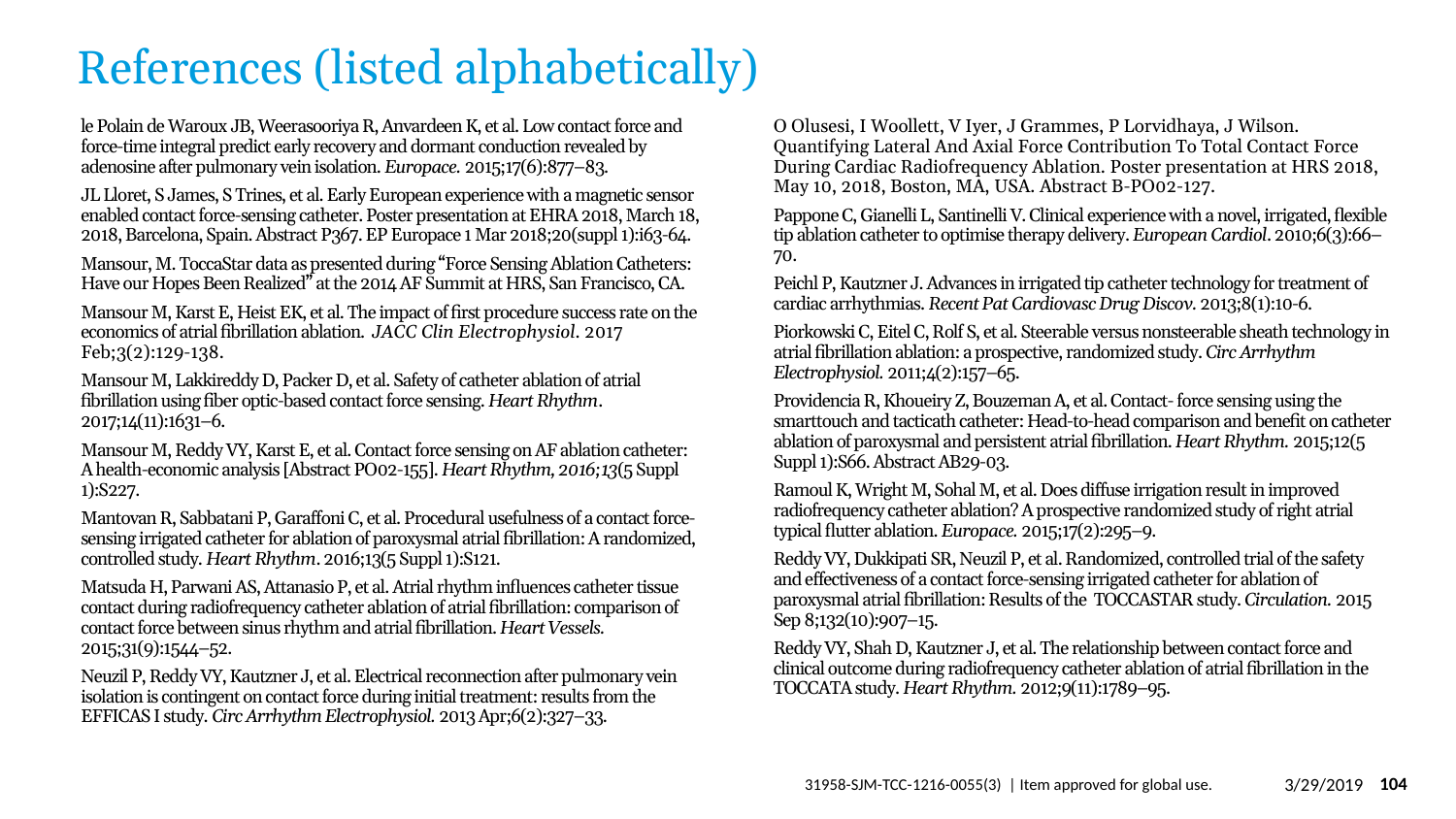

# References (listed alphabetically)
le Polain de Waroux JB, Weerasooriya R, Anvardeen K, et al. Low contact force and force-time integral predict early recovery and dormant conduction revealed by adenosine after pulmonary vein isolation. Europace. 2015;17(6):877–83.
JL Lloret, S James, S Trines, et al. Early European experience with a magnetic sensor enabled contact force-sensing catheter. Poster presentation at EHRA 2018, March 18, 2018, Barcelona, Spain. Abstract P367. EP Europace 1 Mar 2018;20(suppl 1):i63-64.
Mansour, M. ToccaStar data as presented during “Force Sensing Ablation Catheters: Have our Hopes Been Realized” at the 2014 AF Summit at HRS, San Francisco, CA.
Mansour M, Karst E, Heist EK, et al. The impact of first procedure success rate on the economics of atrial fibrillation ablation.  JACC Clin Electrophysiol. 2017 Feb;3(2):129-138.
Mansour M, Lakkireddy D, Packer D, et al. Safety of catheter ablation of atrial fibrillation using fiber optic-based contact force sensing. Heart Rhythm. 2017;14(11):1631–6.
Mansour M, Reddy VY, Karst E, et al. Contact force sensing on AF ablation catheter: A health-economic analysis [Abstract PO02-155]. Heart Rhythm, 2016;13(5 Suppl 1):S227.
Mantovan R, Sabbatani P, Garaffoni C, et al. Procedural usefulness of a contact force-sensing irrigated catheter for ablation of paroxysmal atrial fibrillation: A randomized, controlled study. Heart Rhythm. 2016;13(5 Suppl 1):S121.
Matsuda H, Parwani AS, Attanasio P, et al. Atrial rhythm influences catheter tissue contact during radiofrequency catheter ablation of atrial fibrillation: comparison of contact force between sinus rhythm and atrial fibrillation. Heart Vessels. 2015;31(9):1544–52.
Neuzil P, Reddy VY, Kautzner J, et al. Electrical reconnection after pulmonary vein isolation is contingent on contact force during initial treatment: results from the EFFICAS I study. Circ Arrhythm Electrophysiol. 2013 Apr;6(2):327–33.

O Olusesi, I Woollett, V Iyer, J Grammes, P Lorvidhaya, J Wilson.  Quantifying Lateral And Axial Force Contribution To Total Contact Force During Cardiac Radiofrequency Ablation. Poster presentation at HRS 2018, May 10, 2018, Boston, MA, USA. Abstract B-PO02-127.
Pappone C, Gianelli L, Santinelli V. Clinical experience with a novel, irrigated, flexible tip ablation catheter to optimise therapy delivery. European Cardiol. 2010;6(3):66–70.
Peichl P, Kautzner J. Advances in irrigated tip catheter technology for treatment of cardiac arrhythmias. Recent Pat Cardiovasc Drug Discov. 2013;8(1):10-6.
Piorkowski C, Eitel C, Rolf S, et al. Steerable versus nonsteerable sheath technology in atrial fibrillation ablation: a prospective, randomized study. Circ Arrhythm Electrophysiol. 2011;4(2):157–65.
Providencia R, Khoueiry Z, Bouzeman A, et al. Contact- force sensing using the smarttouch and tacticath catheter: Head-to-head comparison and benefit on catheter ablation of paroxysmal and persistent atrial fibrillation. Heart Rhythm. 2015;12(5 Suppl 1):S66. Abstract AB29-03.
Ramoul K, Wright M, Sohal M, et al. Does diffuse irrigation result in improved radiofrequency catheter ablation? A prospective randomized study of right atrial typical flutter ablation. Europace. 2015;17(2):295–9.
Reddy VY, Dukkipati SR, Neuzil P, et al. Randomized, controlled trial of the safety and effectiveness of a contact force-sensing irrigated catheter for ablation of paroxysmal atrial fibrillation: Results of the  TOCCASTAR study. Circulation. 2015 Sep 8;132(10):907–15.
Reddy VY, Shah D, Kautzner J, et al. The relationship between contact force and clinical outcome during radiofrequency catheter ablation of atrial fibrillation in the TOCCATA study. Heart Rhythm. 2012;9(11):1789–95.

3/29/2019
104